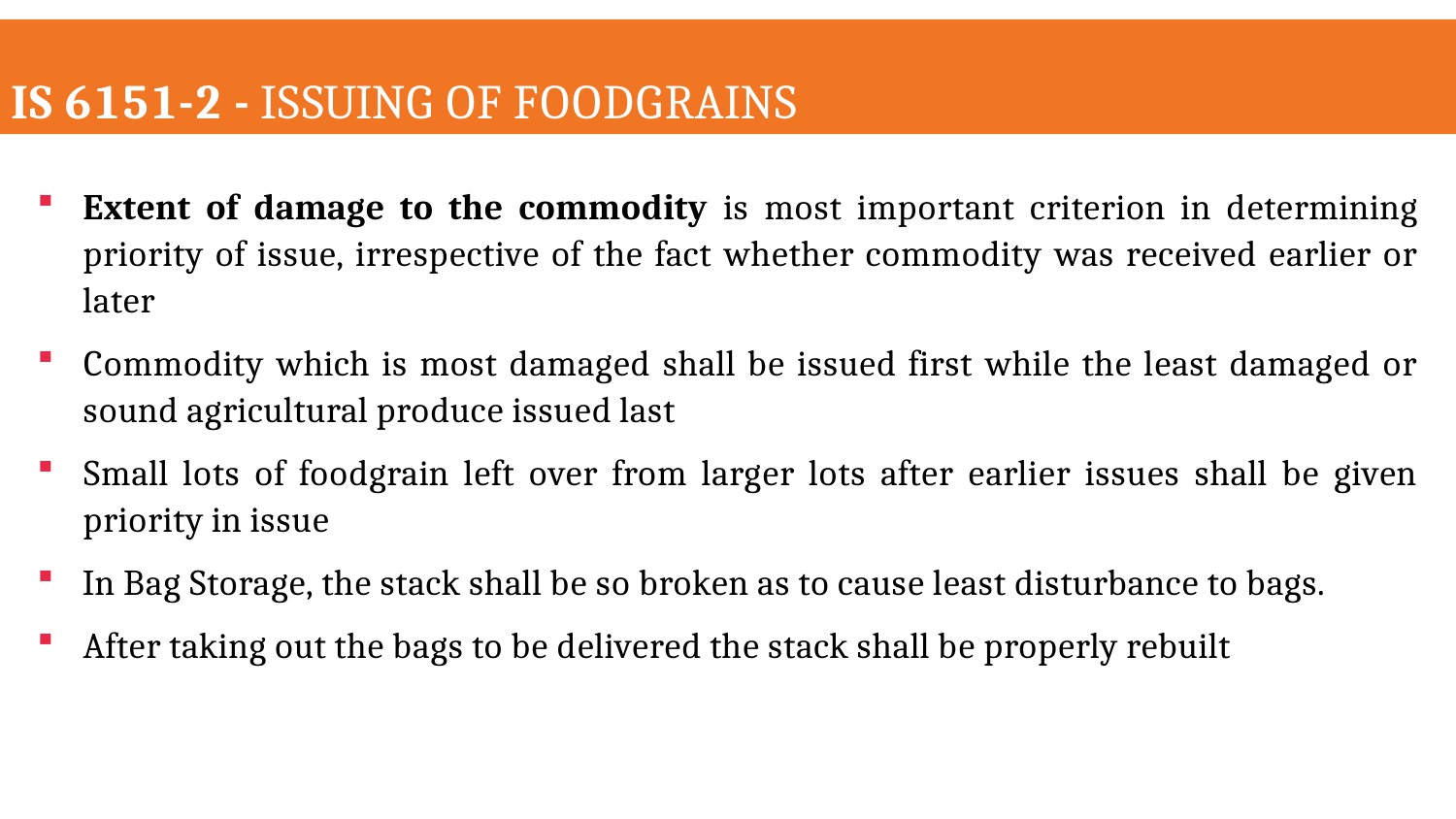

IS 6151-2 - ISSUING OF FOODGRAINS
Extent of damage to the commodity is most important criterion in determining priority of issue, irrespective of the fact whether commodity was received earlier or later
Commodity which is most damaged shall be issued first while the least damaged or sound agricultural produce issued last
Small lots of foodgrain left over from larger lots after earlier issues shall be given priority in issue
In Bag Storage, the stack shall be so broken as to cause least disturbance to bags.
After taking out the bags to be delivered the stack shall be properly rebuilt